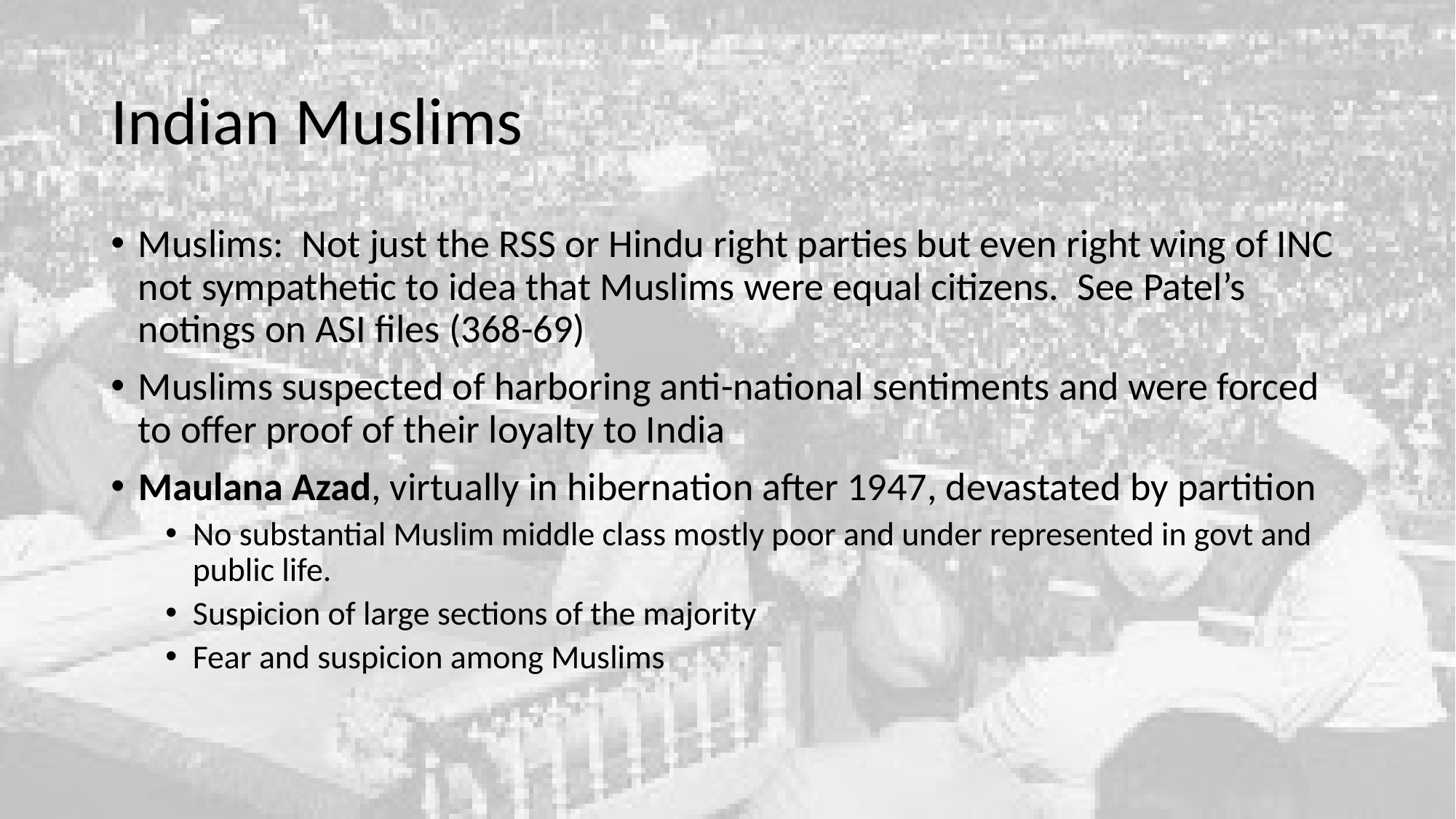

# Indian Muslims
Muslims:  Not just the RSS or Hindu right parties but even right wing of INC not sympathetic to idea that Muslims were equal citizens.  See Patel’s notings on ASI files (368-69)
Muslims suspected of harboring anti-national sentiments and were forced to offer proof of their loyalty to India
Maulana Azad, virtually in hibernation after 1947, devastated by partition
No substantial Muslim middle class mostly poor and under represented in govt and public life.
Suspicion of large sections of the majority
Fear and suspicion among Muslims